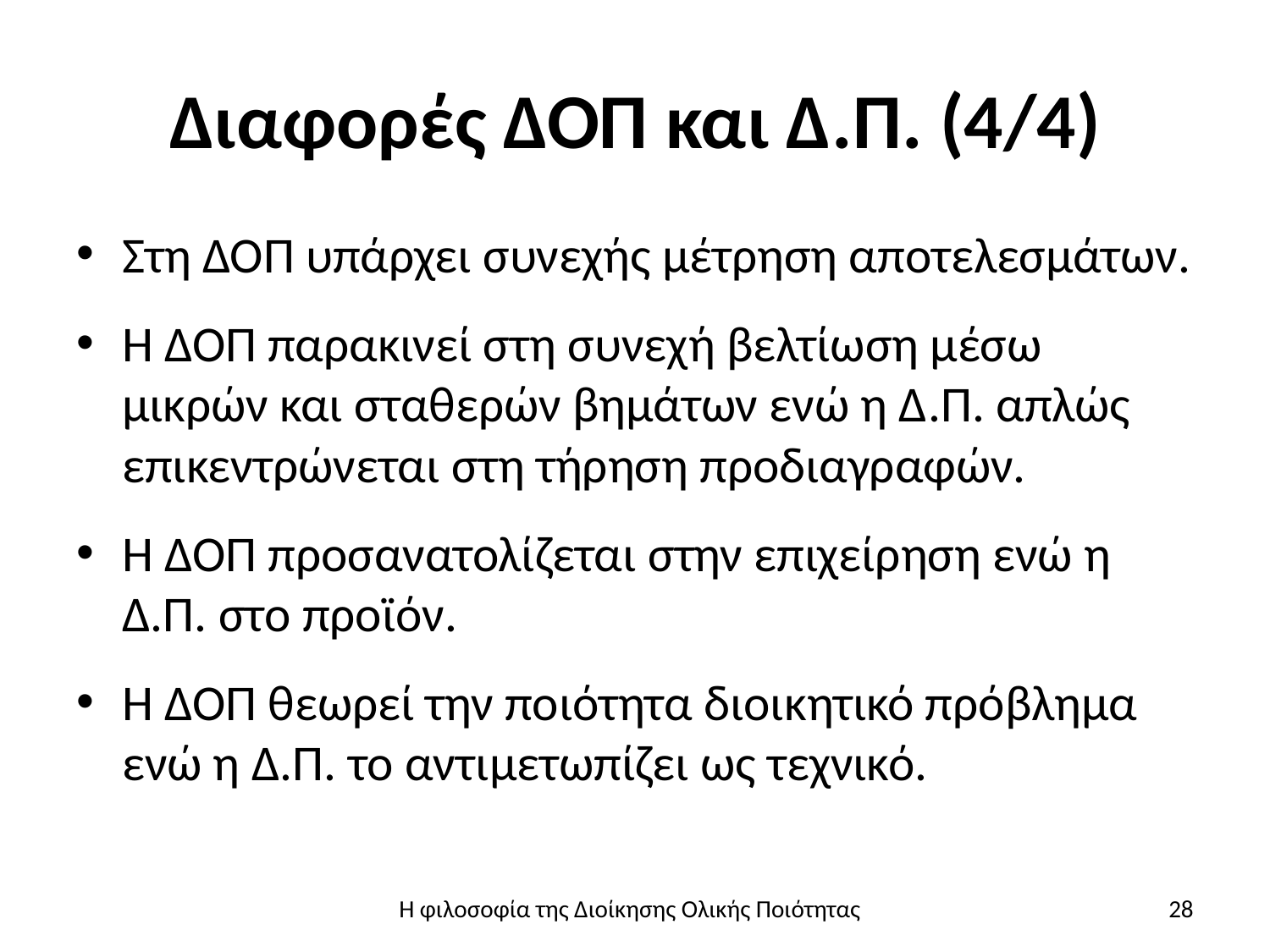

# Διαφορές ΔΟΠ και Δ.Π. (4/4)
Στη ΔΟΠ υπάρχει συνεχής μέτρηση αποτελεσμάτων.
Η ΔΟΠ παρακινεί στη συνεχή βελτίωση μέσω μικρών και σταθερών βημάτων ενώ η Δ.Π. απλώς επικεντρώνεται στη τήρηση προδιαγραφών.
Η ΔΟΠ προσανατολίζεται στην επιχείρηση ενώ η Δ.Π. στο προϊόν.
Η ΔΟΠ θεωρεί την ποιότητα διοικητικό πρόβλημα ενώ η Δ.Π. το αντιμετωπίζει ως τεχνικό.

Η φιλοσοφία της Διοίκησης Ολικής Ποιότητας
28